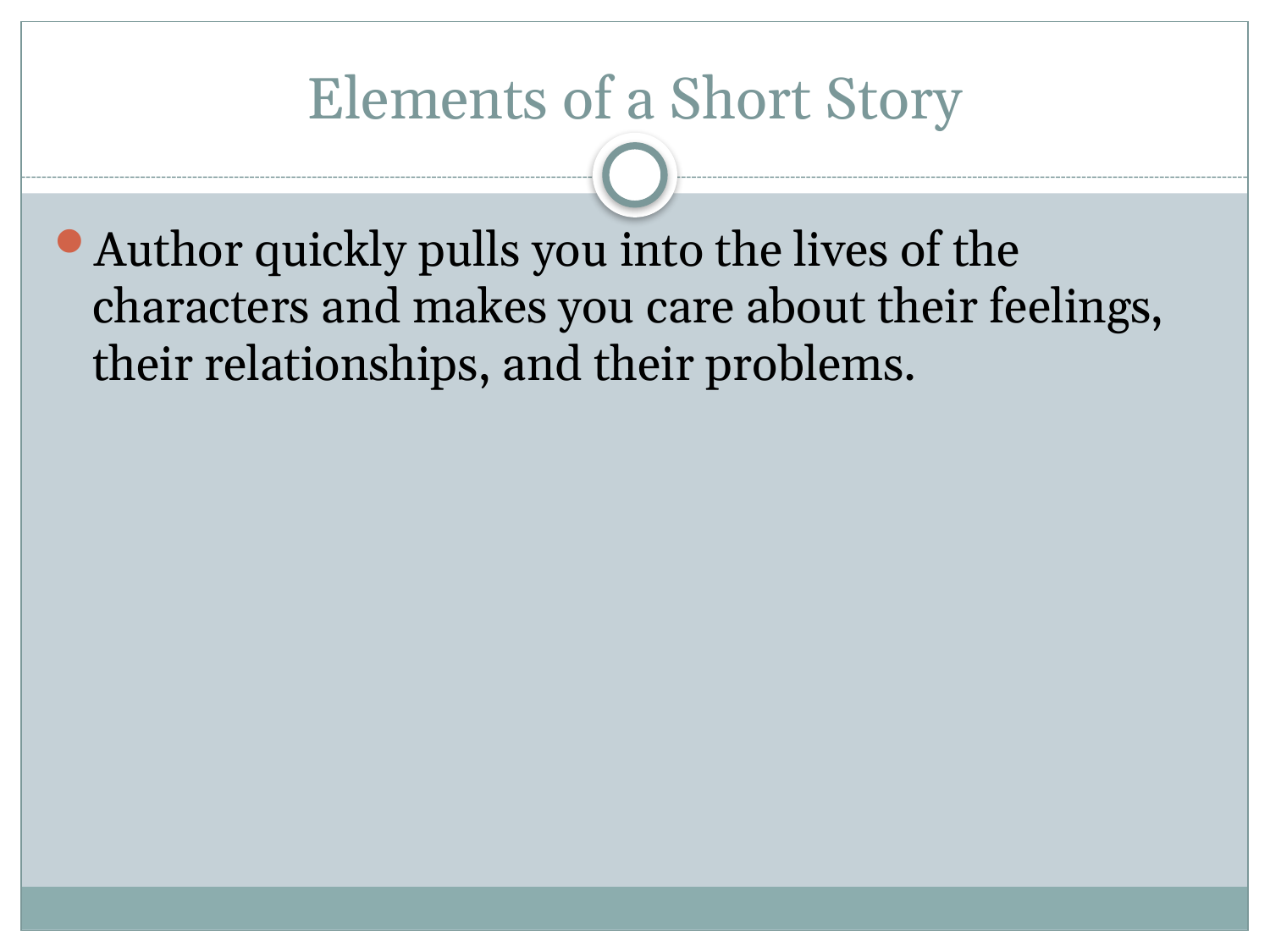

# Elements of a Short Story
Author quickly pulls you into the lives of the characters and makes you care about their feelings, their relationships, and their problems.